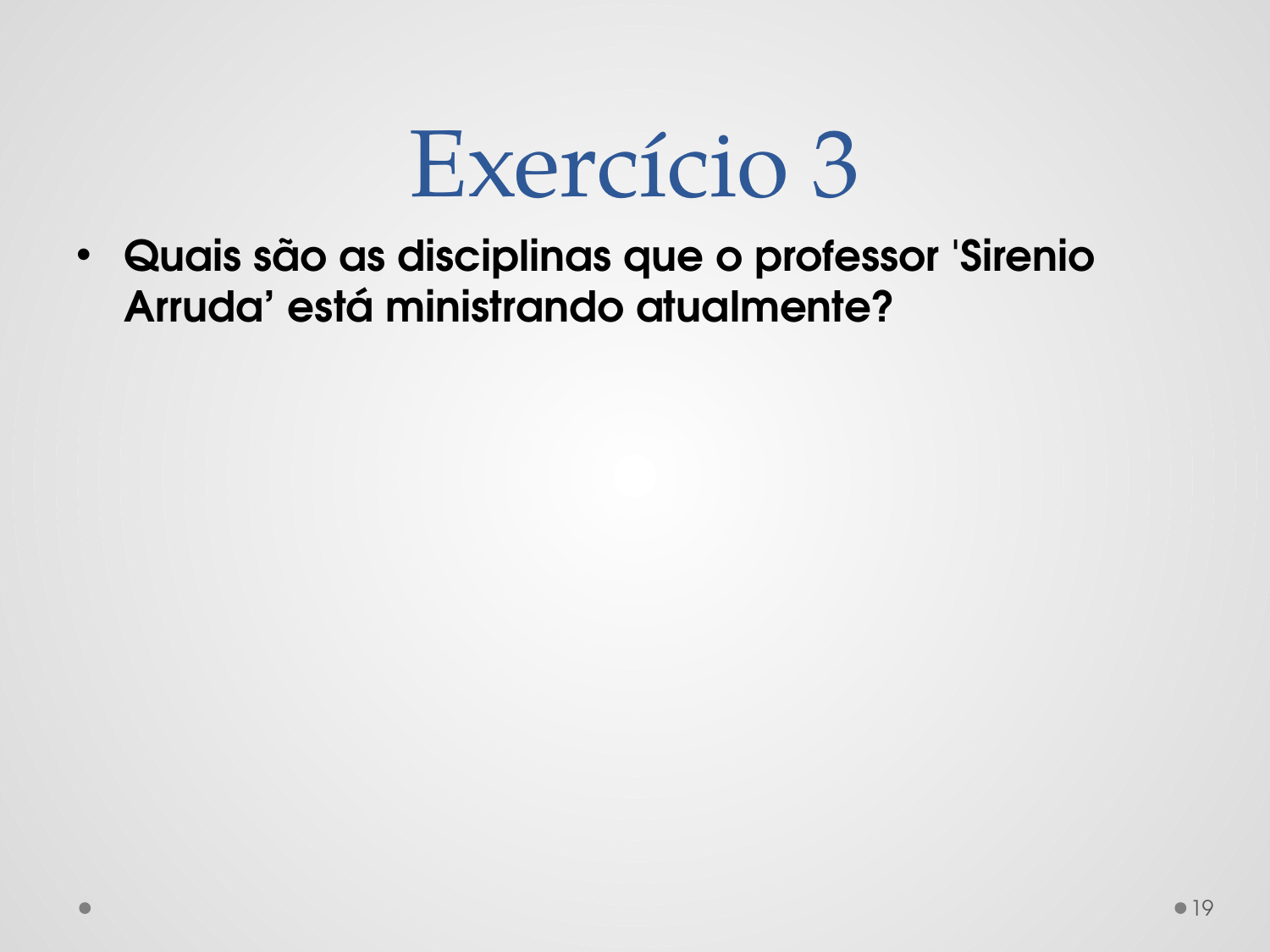

# Exercício 3
Quais são as disciplinas que o professor 'Sirenio Arruda’ está ministrando atualmente?
19